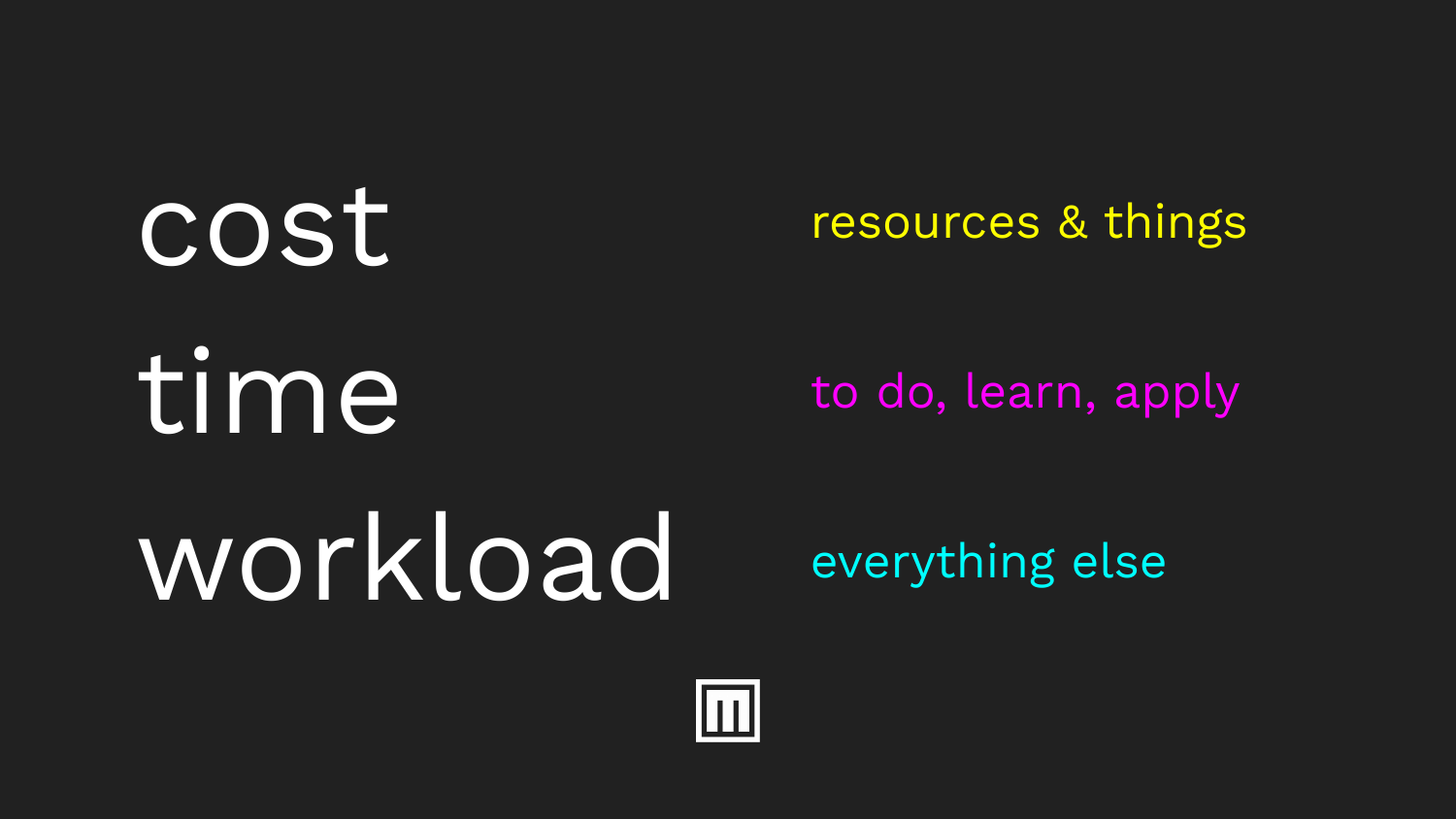

# cost
time
workload
resources & things
to do, learn, apply
everything else